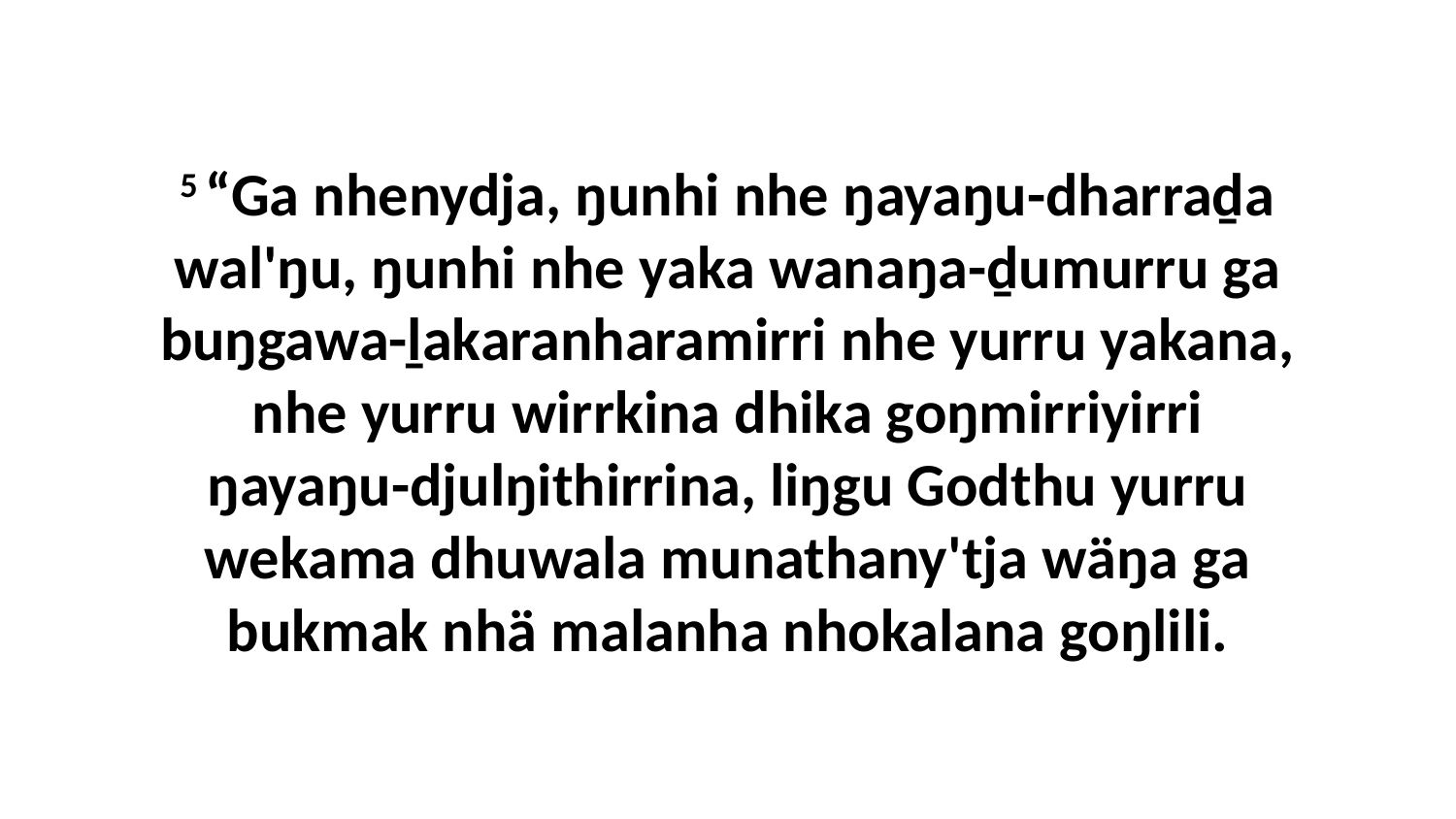

5 “Ga nhenydja, ŋunhi nhe ŋayaŋu-dharraḏa wal'ŋu, ŋunhi nhe yaka wanaŋa-ḏumurru ga buŋgawa-ḻakaranharamirri nhe yurru yakana, nhe yurru wirrkina dhika goŋmirriyirri ŋayaŋu-djulŋithirrina, liŋgu Godthu yurru wekama dhuwala munathany'tja wäŋa ga bukmak nhä malanha nhokalana goŋlili.